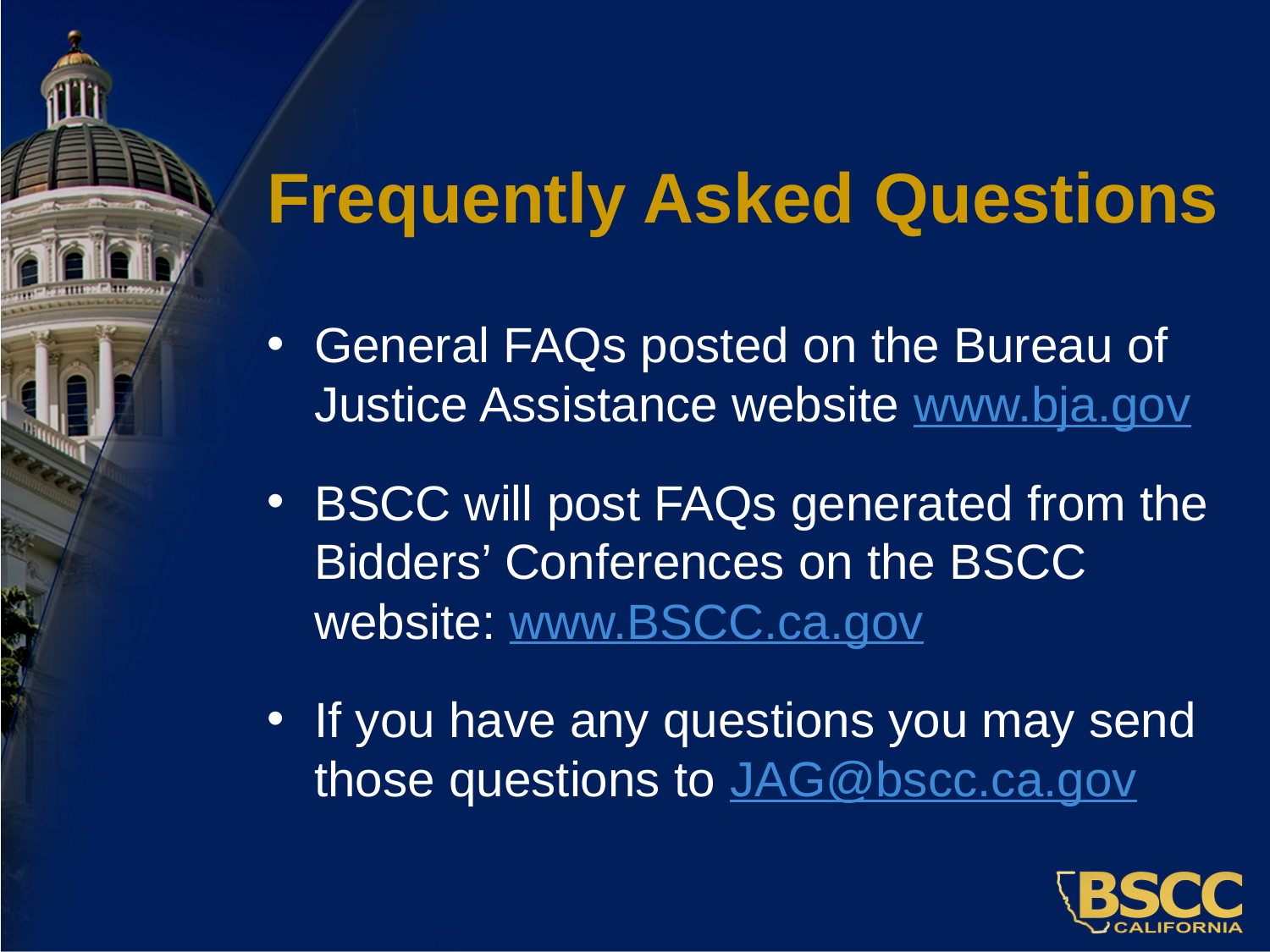

# Frequently Asked Questions
General FAQs posted on the Bureau of Justice Assistance website www.bja.gov

BSCC will post FAQs generated from the Bidders’ Conferences on the BSCC website: www.BSCC.ca.gov

If you have any questions you may send those questions to JAG@bscc.ca.gov